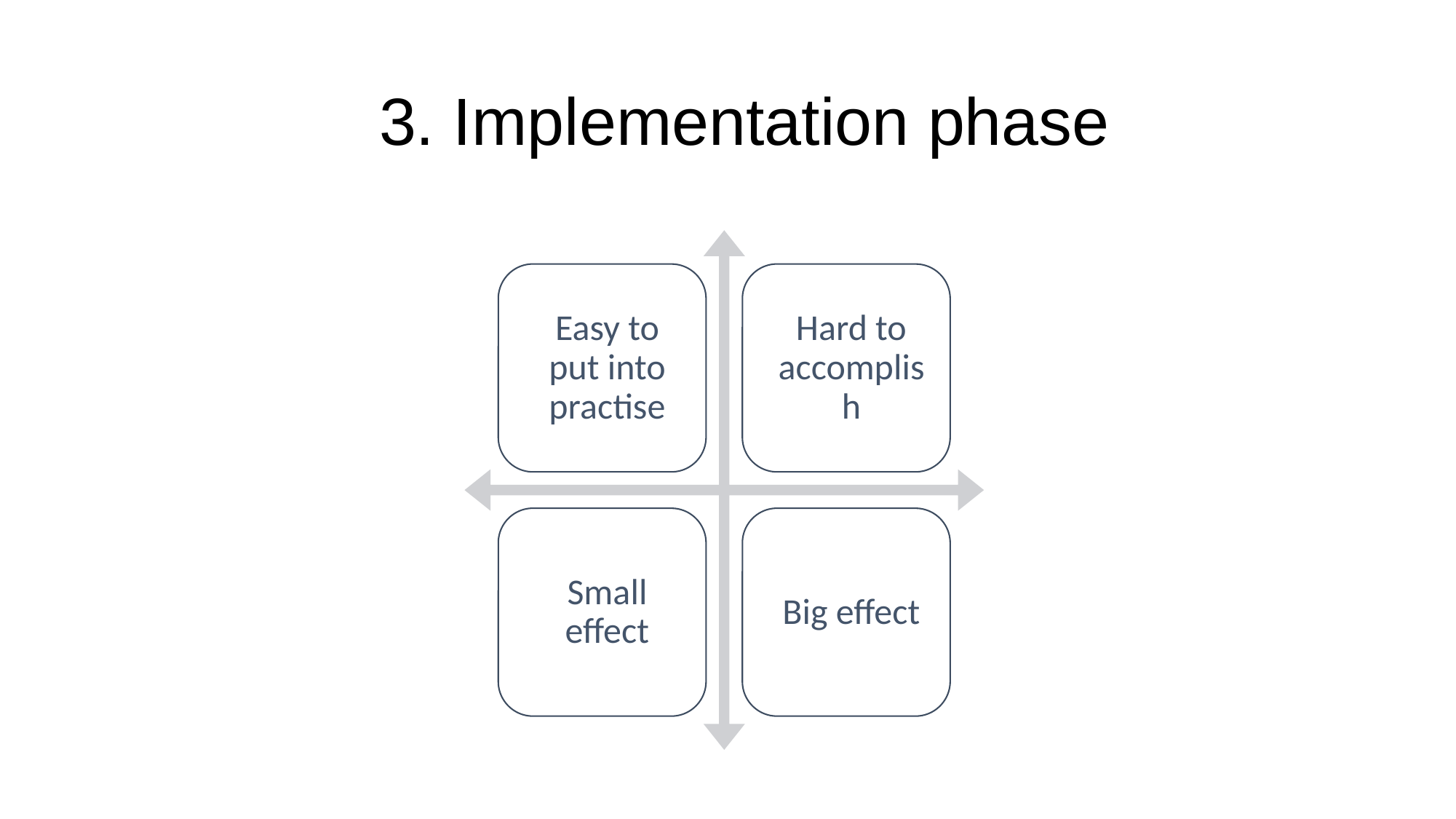

# 3. Implementation phase
Easy to put into practise
Hard to accomplish
Small effect
Big effect